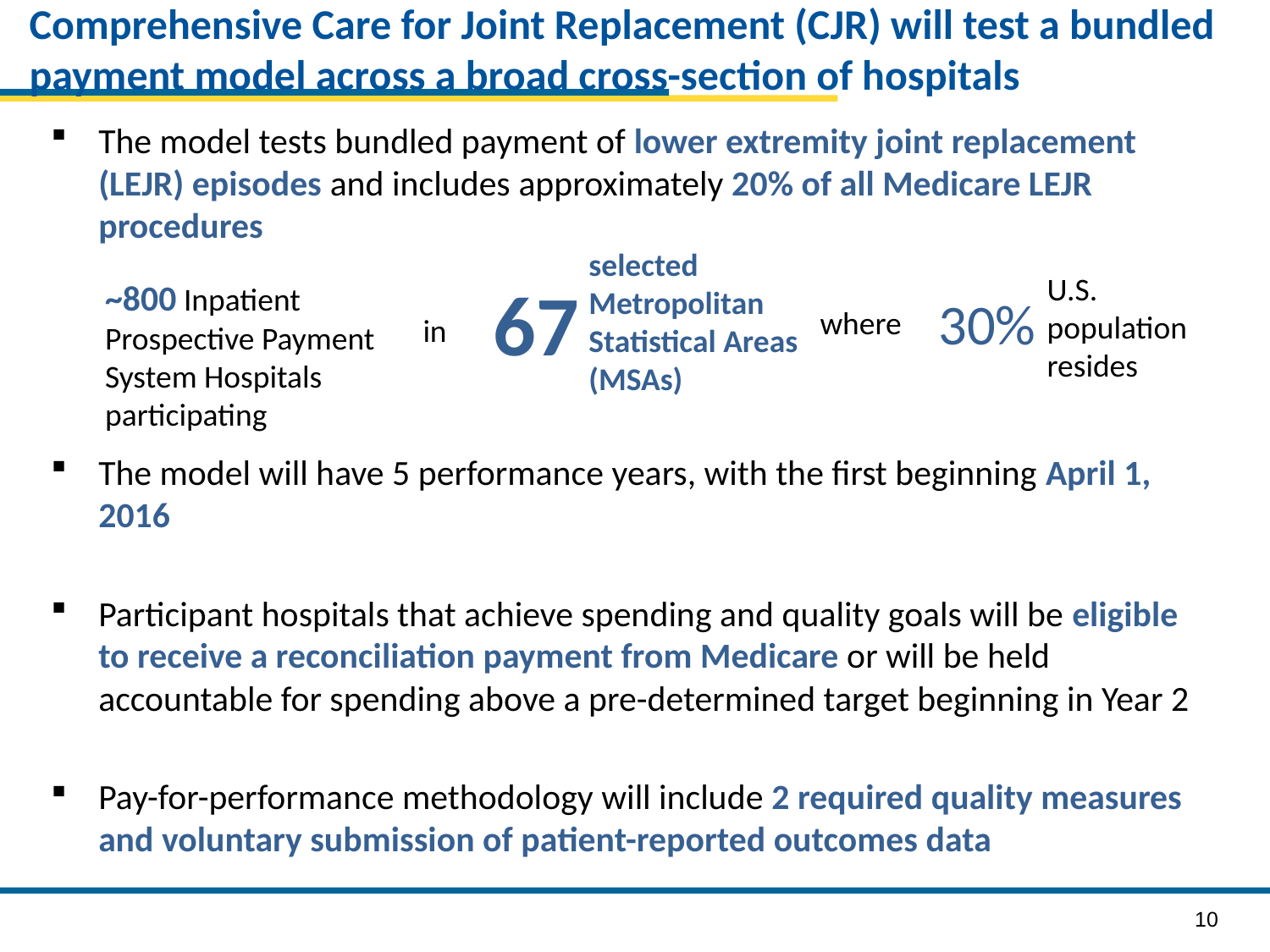

# Comprehensive Care for Joint Replacement (CJR) will test a bundled payment model across a broad cross-section of hospitals
The model tests bundled payment of lower extremity joint replacement (LEJR) episodes and includes approximately 20% of all Medicare LEJR procedures

The model will have 5 performance years, with the first beginning April 1, 2016

Participant hospitals that achieve spending and quality goals will be eligible to receive a reconciliation payment from Medicare or will be held accountable for spending above a pre-determined target beginning in Year 2

Pay-for-performance methodology will include 2 required quality measures and voluntary submission of patient-reported outcomes data

selected Metropolitan Statistical Areas (MSAs)
U.S. population resides
67
~800 Inpatient Prospective Payment System Hospitals participating
30%
where
in